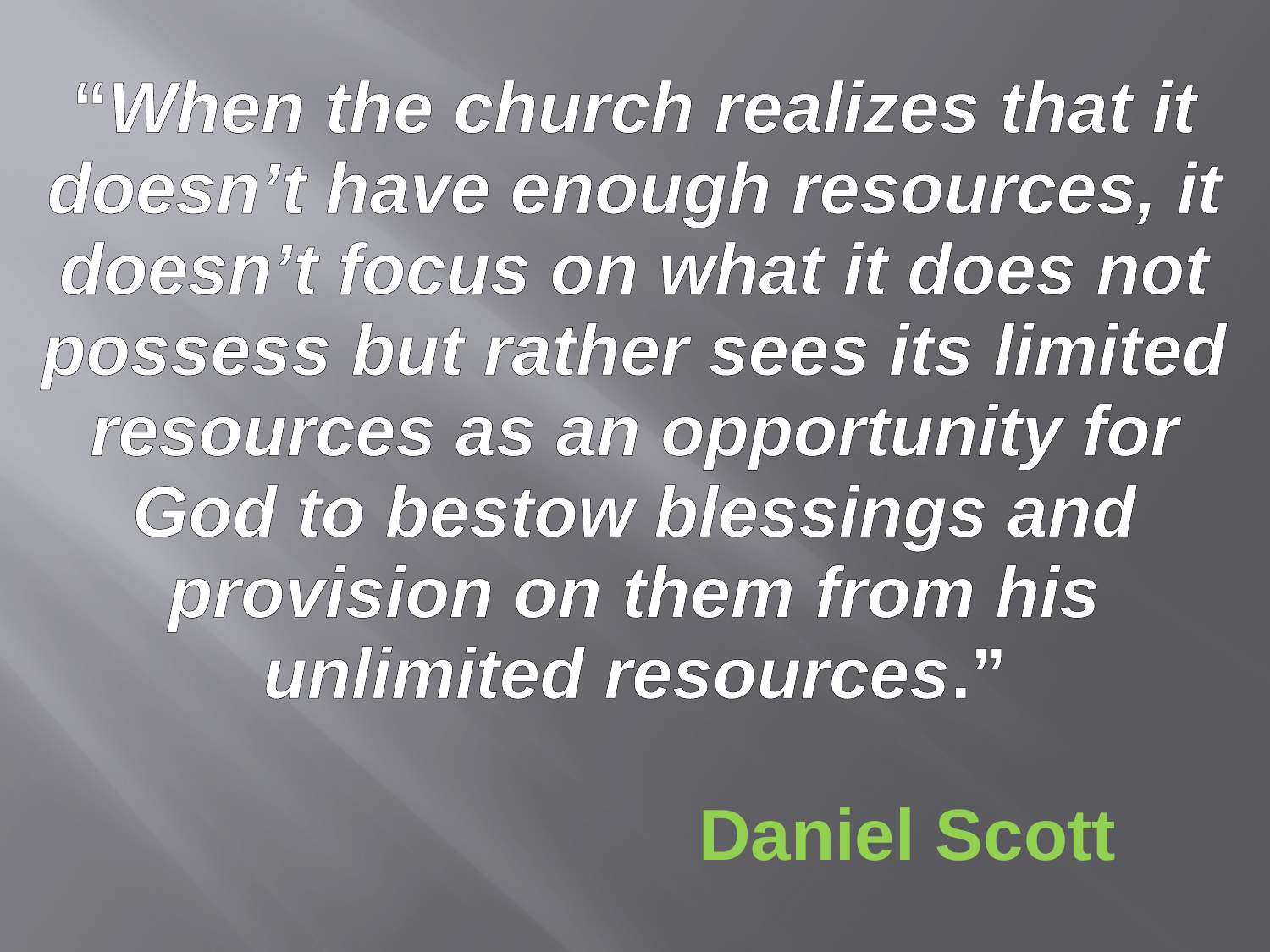

# “When the church realizes that it doesn’t have enough resources, it doesn’t focus on what it does not possess but rather sees its limited resources as an opportunity for God to bestow blessings and provision on them from his unlimited resources.” Daniel Scott